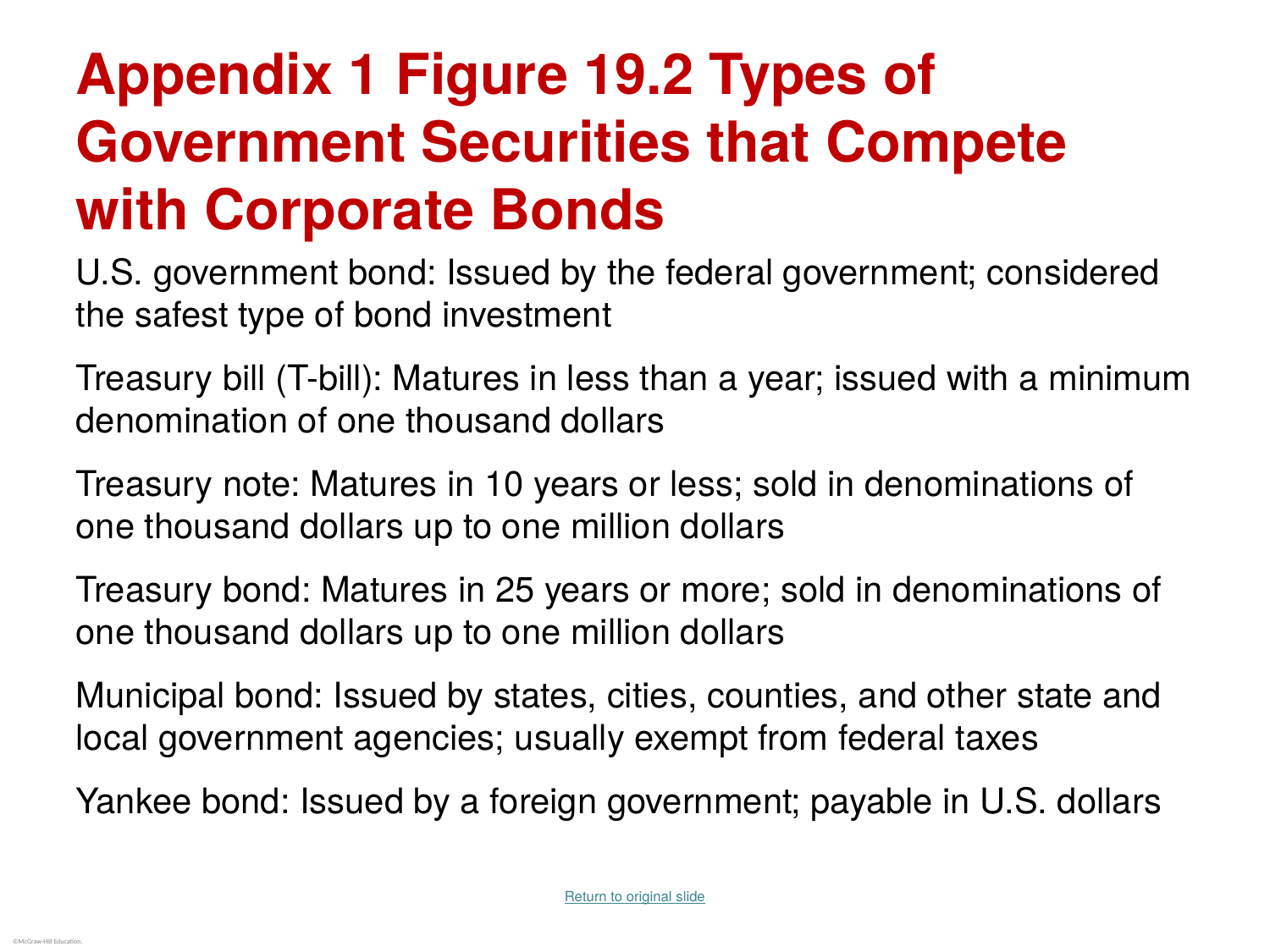

# Appendix 1 Figure 19.2 Types of Government Securities that Compete with Corporate Bonds
U.S. government bond: Issued by the federal government; considered the safest type of bond investment
Treasury bill (T-bill): Matures in less than a year; issued with a minimum denomination of one thousand dollars
Treasury note: Matures in 10 years or less; sold in denominations of one thousand dollars up to one million dollars
Treasury bond: Matures in 25 years or more; sold in denominations of one thousand dollars up to one million dollars
Municipal bond: Issued by states, cities, counties, and other state and local government agencies; usually exempt from federal taxes
Yankee bond: Issued by a foreign government; payable in U.S. dollars
Return to original slide